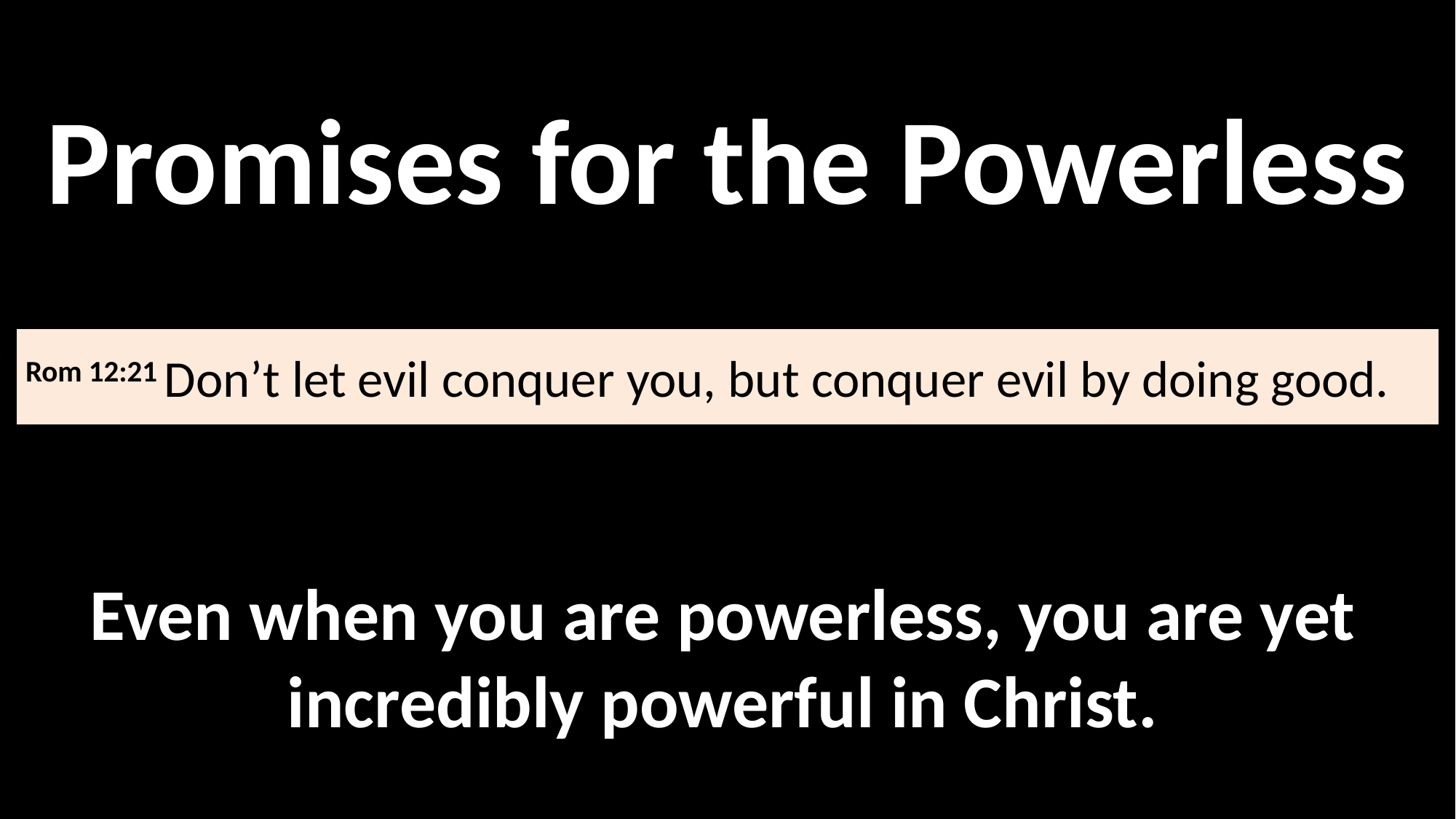

Promises for the Powerless
Rom 12:21 Don’t let evil conquer you, but conquer evil by doing good.
Even when you are powerless, you are yet incredibly powerful in Christ.